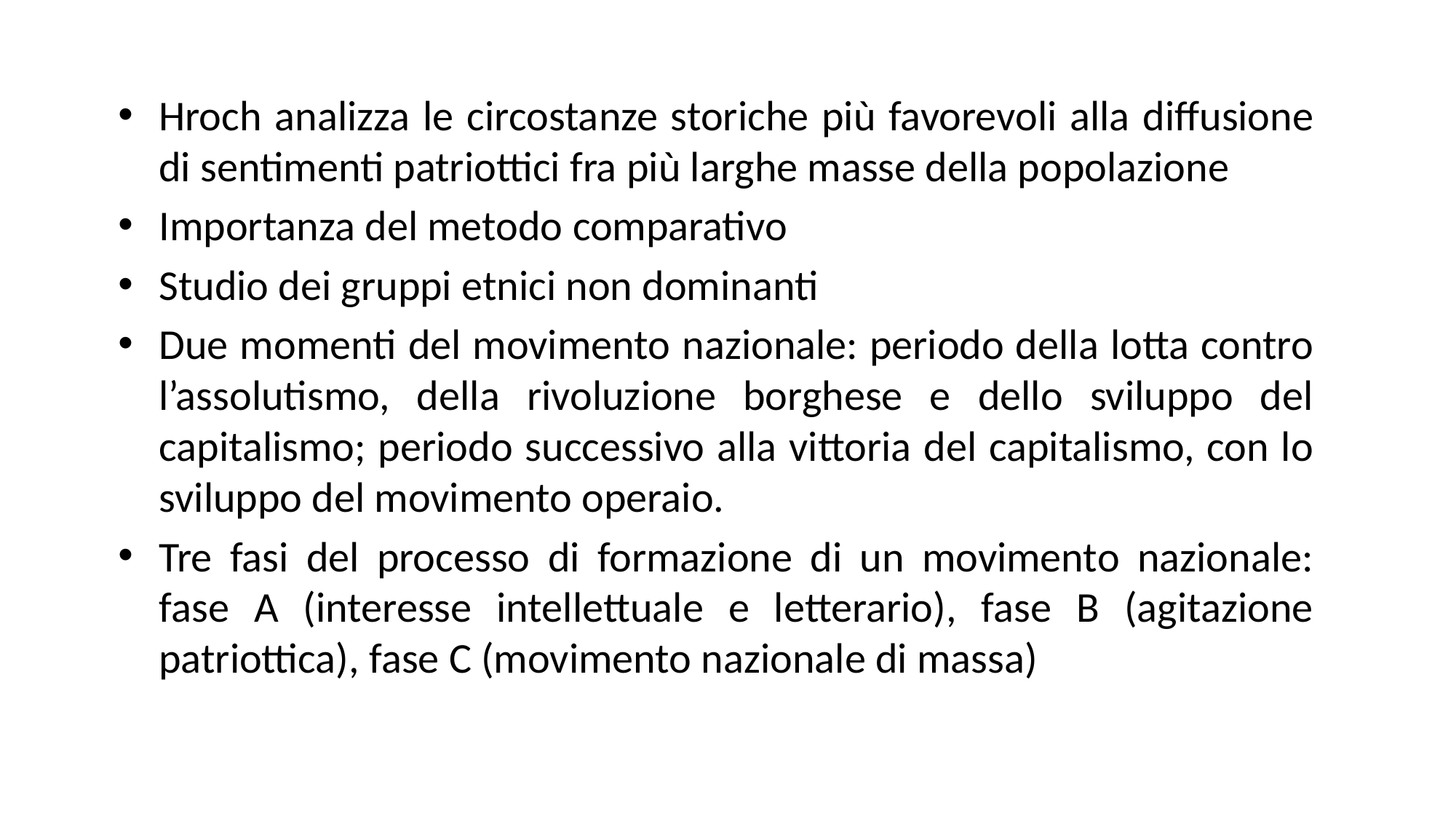

Hroch analizza le circostanze storiche più favorevoli alla diffusione di sentimenti patriottici fra più larghe masse della popolazione
Importanza del metodo comparativo
Studio dei gruppi etnici non dominanti
Due momenti del movimento nazionale: periodo della lotta contro l’assolutismo, della rivoluzione borghese e dello sviluppo del capitalismo; periodo successivo alla vittoria del capitalismo, con lo sviluppo del movimento operaio.
Tre fasi del processo di formazione di un movimento nazionale: fase A (interesse intellettuale e letterario), fase B (agitazione patriottica), fase C (movimento nazionale di massa)